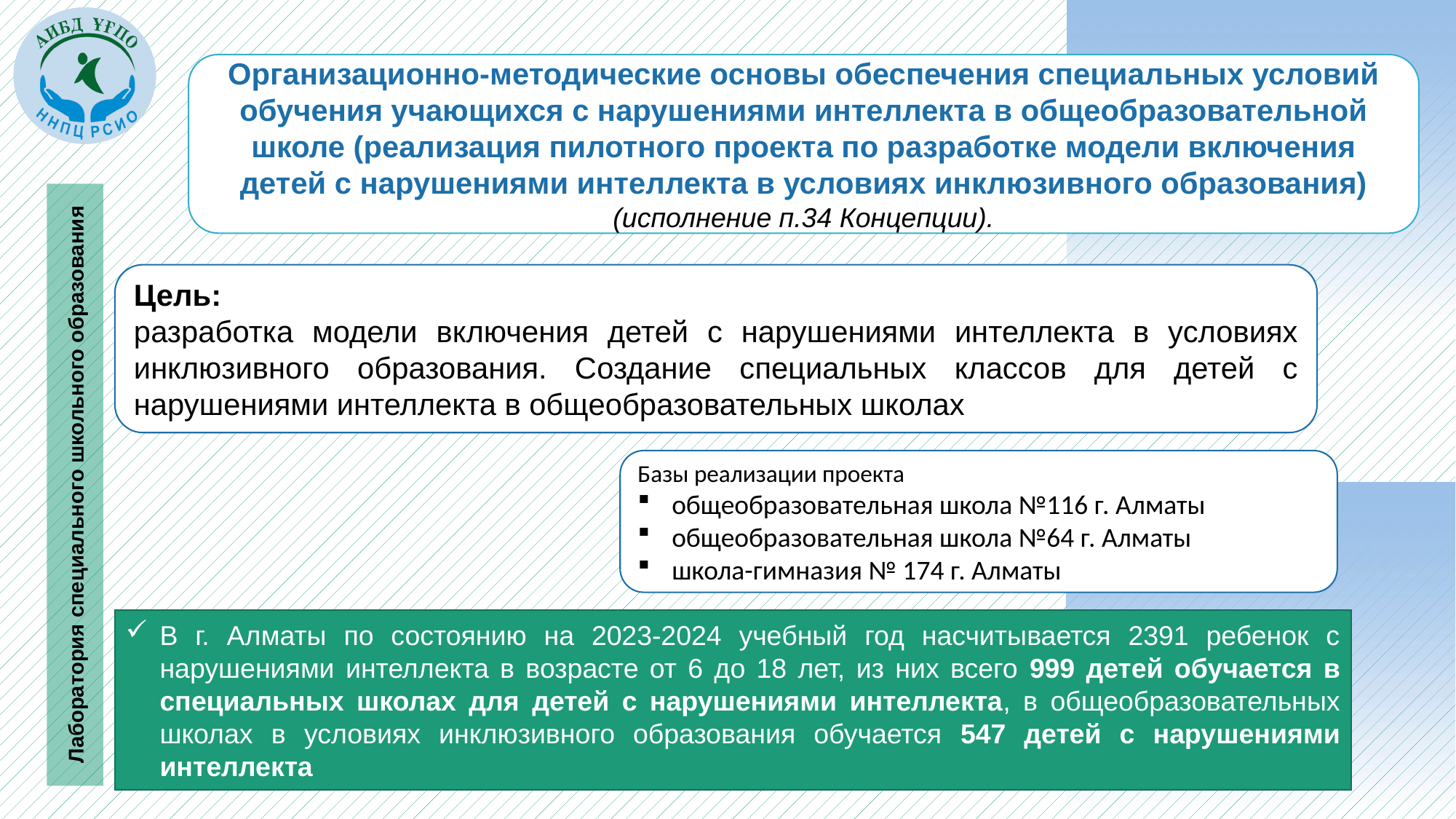

Организационно-методические основы обеспечения специальных условий обучения учающихся с нарушениями интеллекта в общеобразовательной школе (реализация пилотного проекта по разработке модели включения детей с нарушениями интеллекта в условиях инклюзивного образования)
(исполнение п.34 Концепции).
Цель:
разработка модели включения детей с нарушениями интеллекта в условиях инклюзивного образования. Создание специальных классов для детей с нарушениями интеллекта в общеобразовательных школах
Базы реализации проекта
общеобразовательная школа №116 г. Алматы
общеобразовательная школа №64 г. Алматы
школа-гимназия № 174 г. Алматы

Лаборатория специального школьного образования
В г. Алматы по состоянию на 2023-2024 учебный год насчитывается 2391 ребенок с нарушениями интеллекта в возрасте от 6 до 18 лет, из них всего 999 детей обучается в специальных школах для детей с нарушениями интеллекта, в общеобразовательных школах в условиях инклюзивного образования обучается 547 детей с нарушениями интеллекта